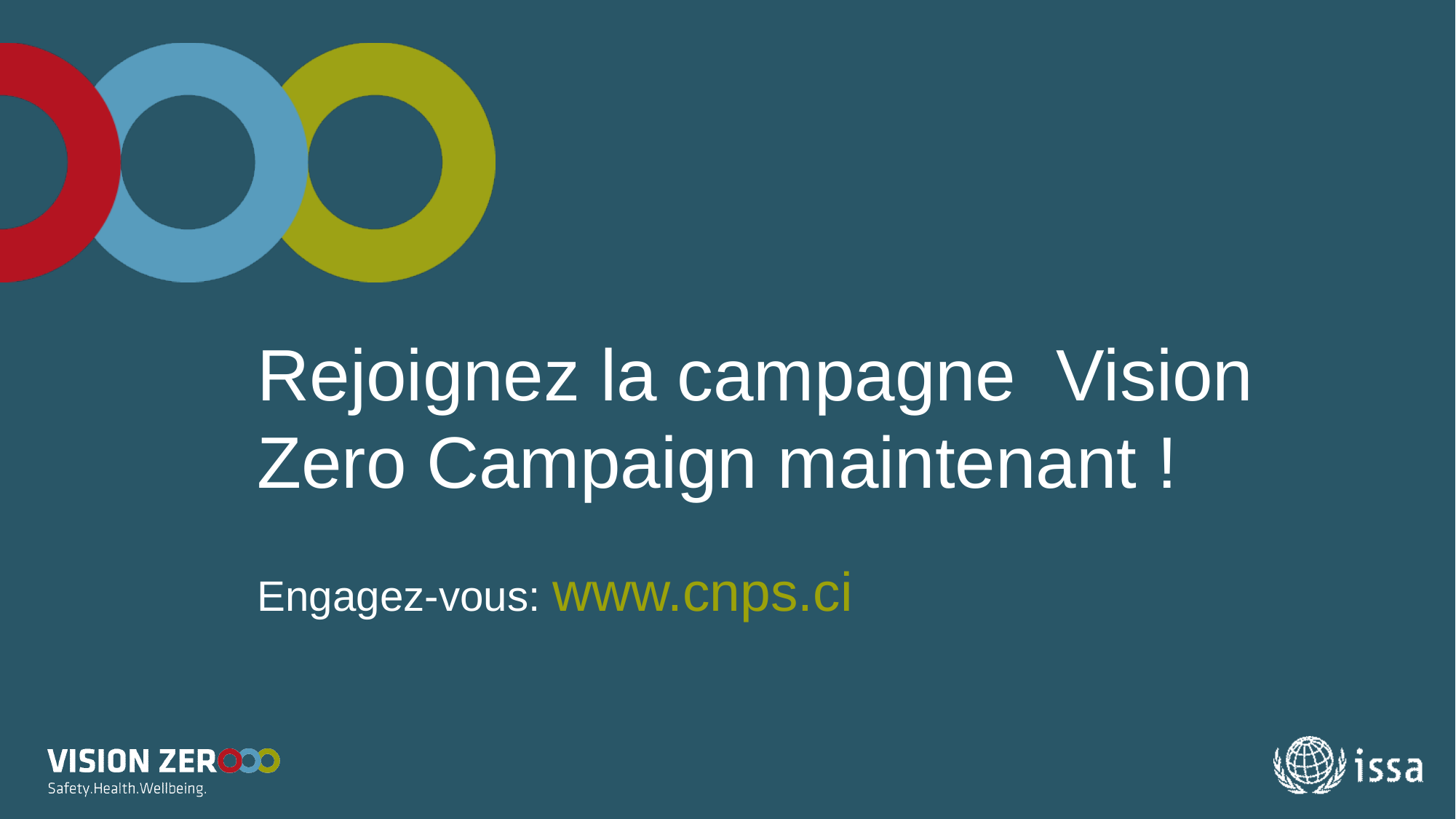

# Rejoignez la campagne  Vision Zero Campaign maintenant !
Engagez-vous: www.cnps.ci